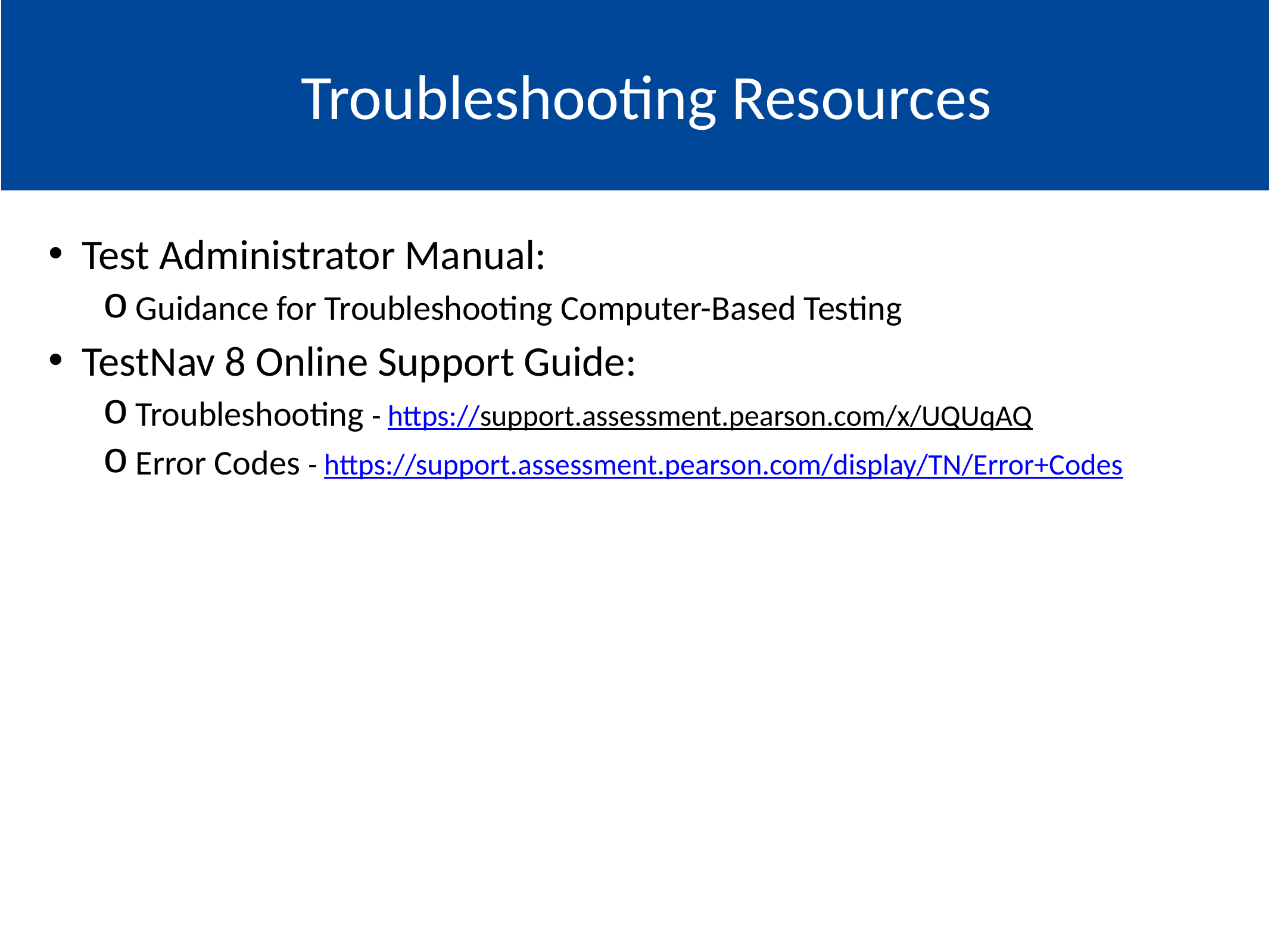

#
Go to: Topics
Troubleshooting Resources

Test Administrator Manual:
Guidance for Troubleshooting Computer-Based Testing
TestNav 8 Online Support Guide:
Troubleshooting - https://support.assessment.pearson.com/x/UQUqAQ
Error Codes - https://support.assessment.pearson.com/display/TN/Error+Codes